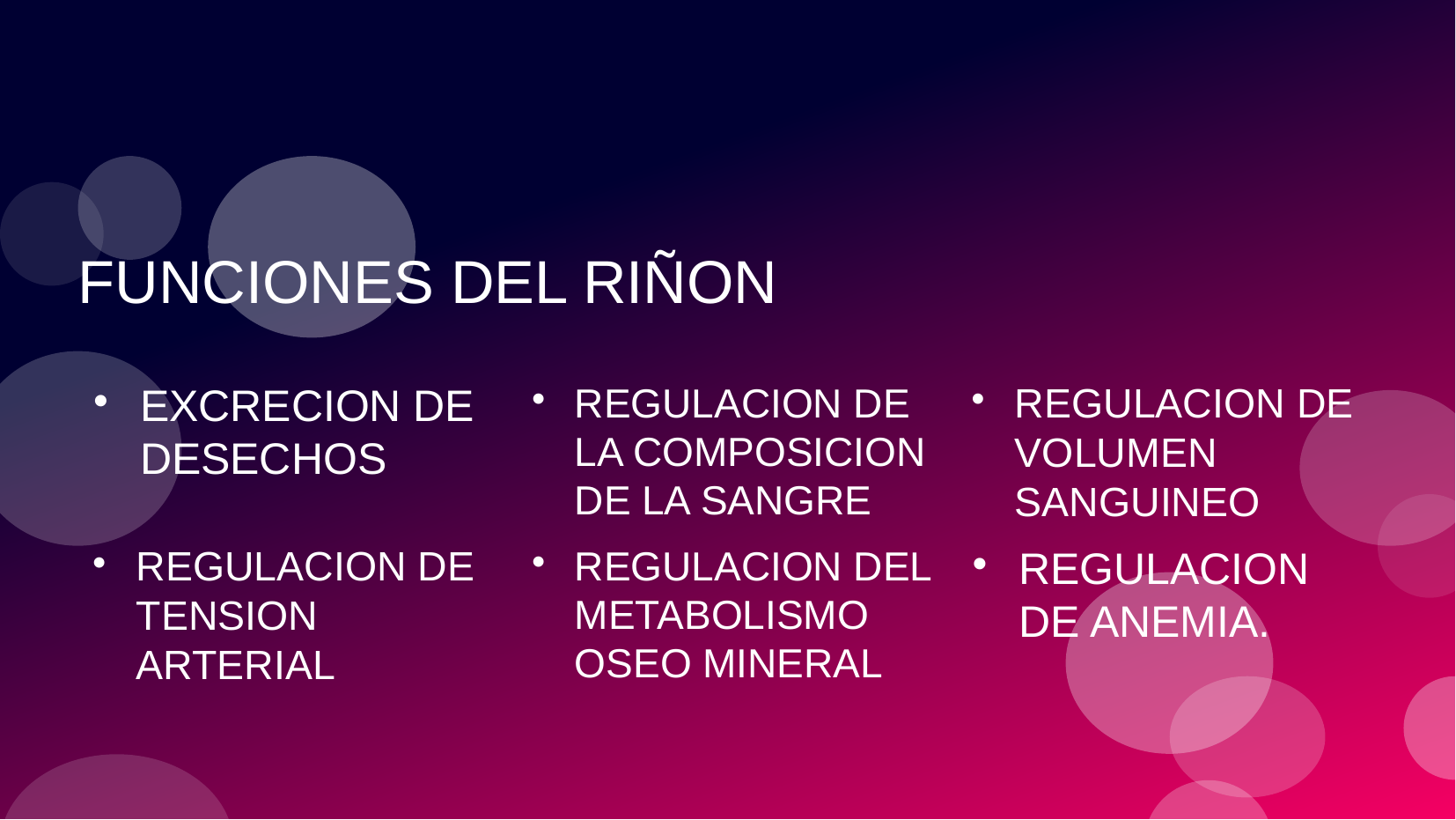

# FUNCIONES DEL RIÑON
EXCRECION DE DESECHOS
REGULACION DE LA COMPOSICION DE LA SANGRE
REGULACION DE VOLUMEN SANGUINEO
REGULACION DE TENSION ARTERIAL
REGULACION DEL METABOLISMO OSEO MINERAL
REGULACION DE ANEMIA.